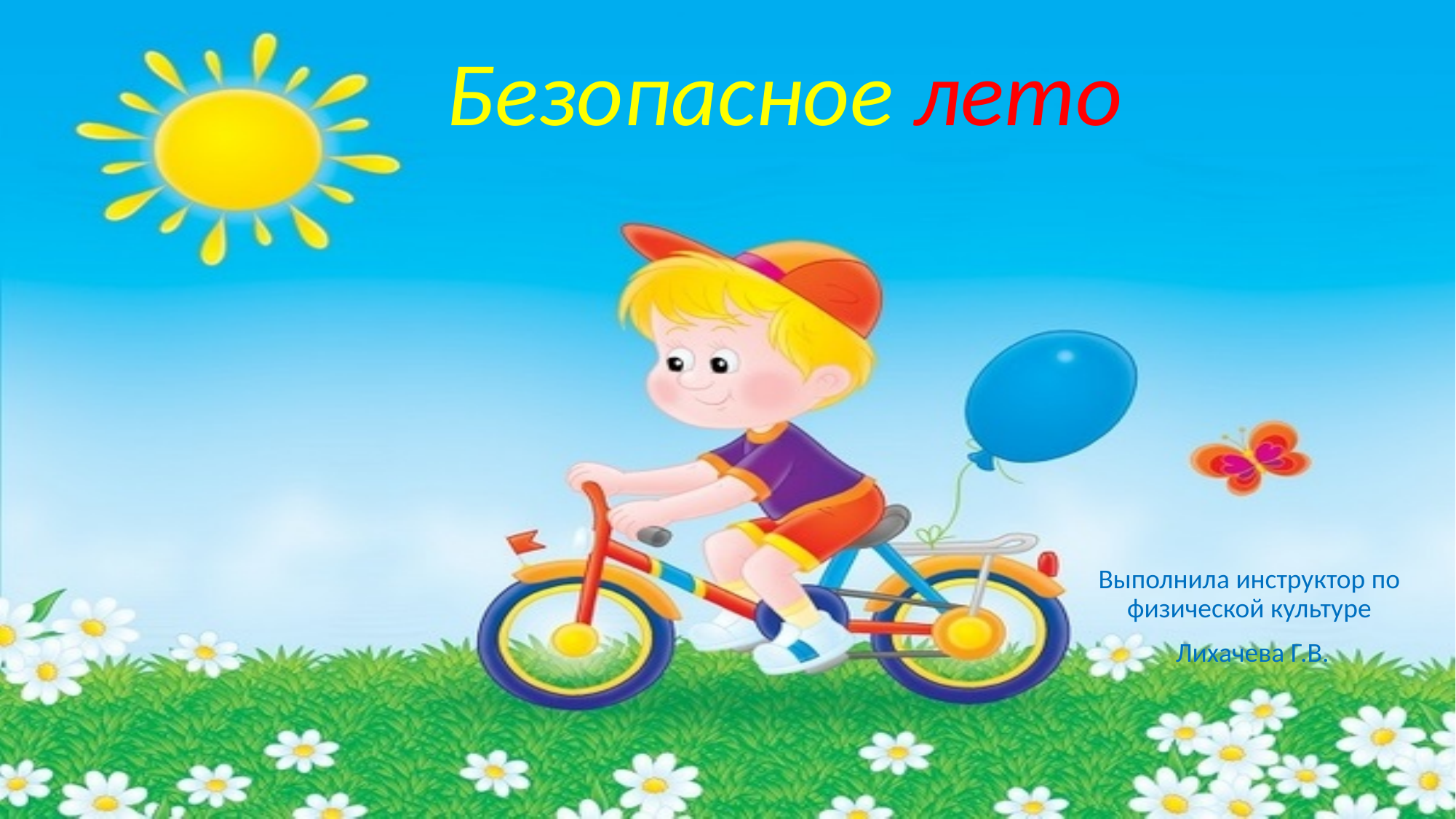

# Безопасное лето
Выполнила инструктор по физической культуре
 Лихачева Г.В.